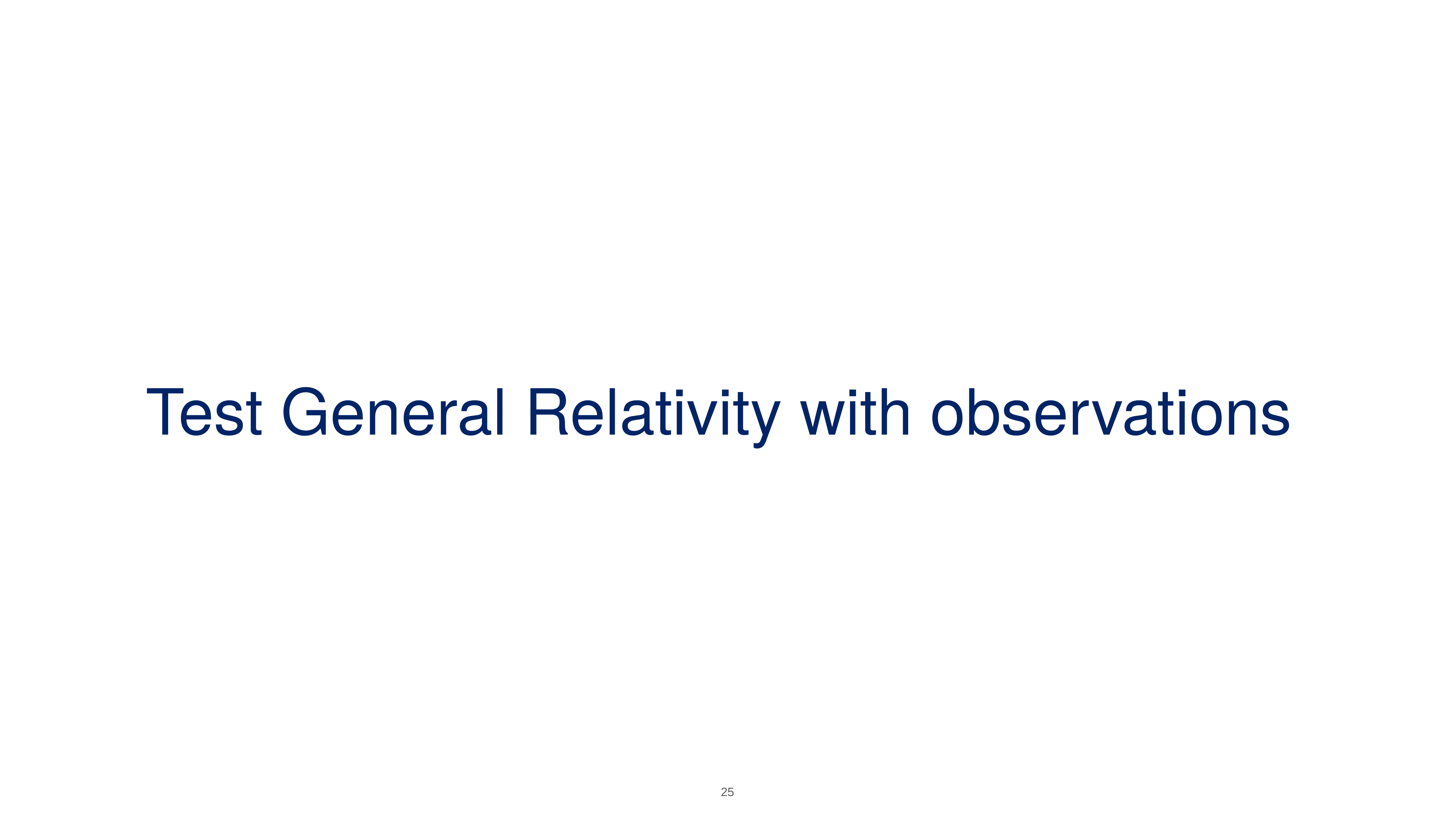

# Test General Relativity with observations
25